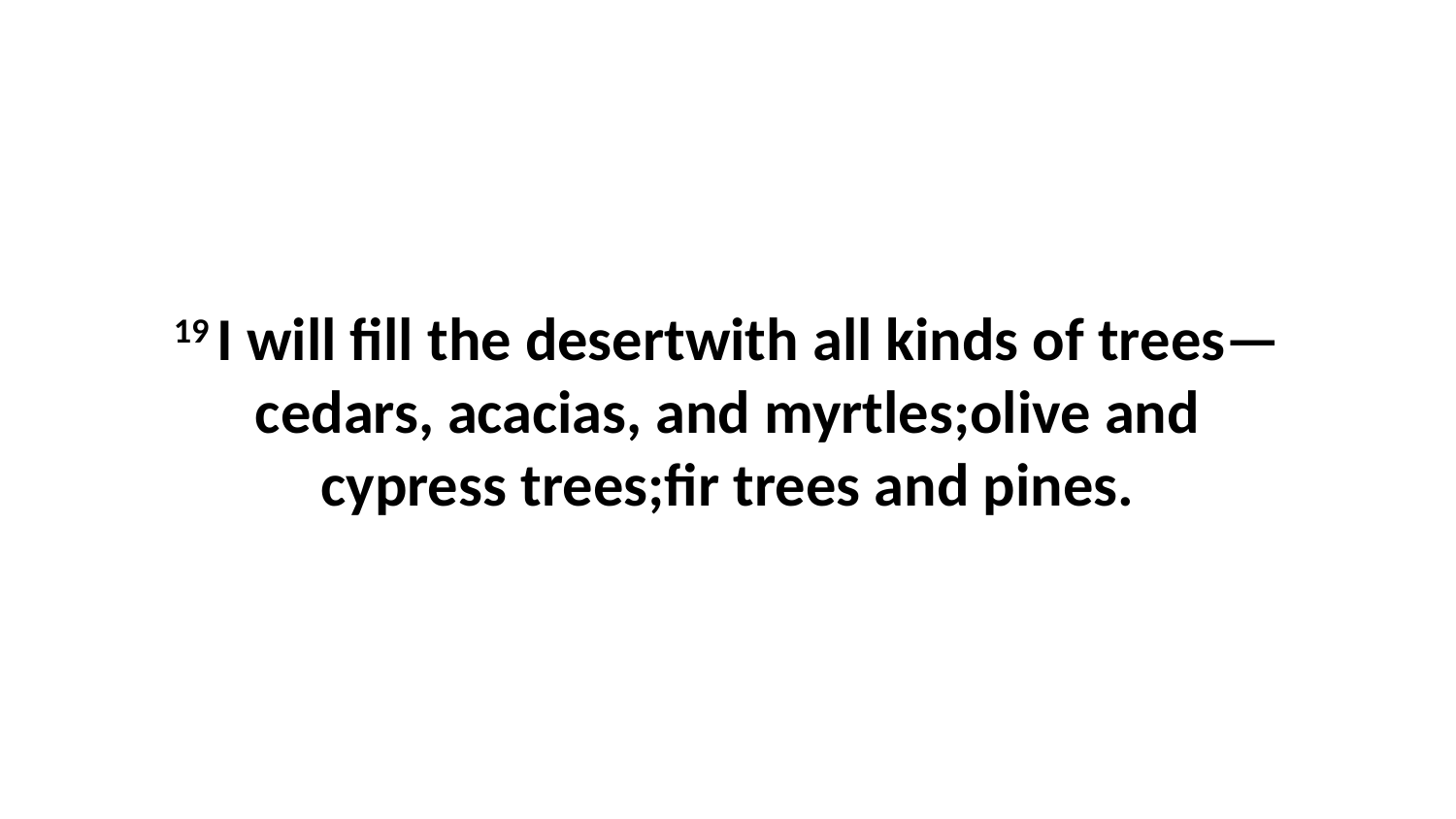

19 I will fill the desertwith all kinds of trees—cedars, acacias, and myrtles;olive and cypress trees;fir trees and pines.